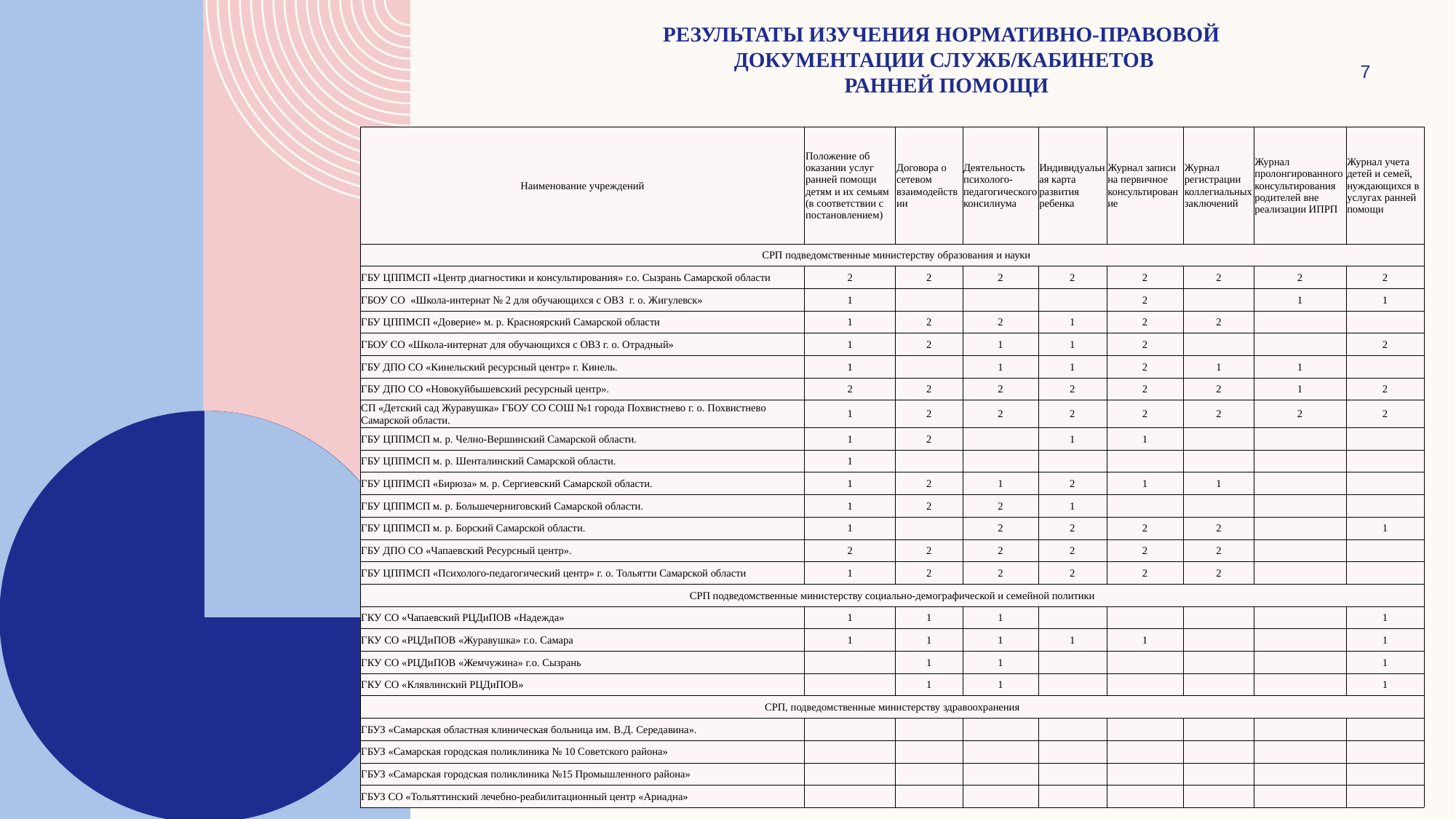

# Результаты изучения нормативно-правовой документации Служб/кабинетов ранней помощи
7
| Наименование учреждений | Положение об оказании услуг ранней помощи детям и их семьям (в соответствии с постановлением) | Договора о сетевом взаимодействии | Деятельность психолого-педагогического консилиума | Индивидуальная карта развития ребенка | Журнал записи на первичное консультирование | Журнал регистрации коллегиальных заключений | Журнал пролонгированного консультирования родителей вне реализации ИПРП | Журнал учета детей и семей, нуждающихся в услугах ранней помощи |
| --- | --- | --- | --- | --- | --- | --- | --- | --- |
| СРП подведомственные министерству образования и науки |  |  |  |  |  |  |  |  |
| ГБУ ЦППМСП «Центр диагностики и консультирования» г.о. Сызрань Самарской области | 2 | 2 | 2 | 2 | 2 | 2 | 2 | 2 |
| ГБОУ СО «Школа-интернат № 2 для обучающихся с ОВЗ г. о. Жигулевск» | 1 |  |  |  | 2 |  | 1 | 1 |
| ГБУ ЦППМСП «Доверие» м. р. Красноярский Самарской области | 1 | 2 | 2 | 1 | 2 | 2 |  |  |
| ГБОУ СО «Школа-интернат для обучающихся с ОВЗ г. о. Отрадный» | 1 | 2 | 1 | 1 | 2 |  |  | 2 |
| ГБУ ДПО СО «Кинельский ресурсный центр» г. Кинель. | 1 |  | 1 | 1 | 2 | 1 | 1 |  |
| ГБУ ДПО СО «Новокуйбышевский ресурсный центр». | 2 | 2 | 2 | 2 | 2 | 2 | 1 | 2 |
| СП «Детский сад Журавушка» ГБОУ СО СОШ №1 города Похвистнево г. о. Похвистнево Самарской области. | 1 | 2 | 2 | 2 | 2 | 2 | 2 | 2 |
| ГБУ ЦППМСП м. р. Челно-Вершинский Самарской области. | 1 | 2 |  | 1 | 1 |  |  |  |
| ГБУ ЦППМСП м. р. Шенталинский Самарской области. | 1 |  |  |  |  |  |  |  |
| ГБУ ЦППМСП «Бирюза» м. р. Сергиевский Самарской области. | 1 | 2 | 1 | 2 | 1 | 1 |  |  |
| ГБУ ЦППМСП м. р. Большечерниговский Самарской области. | 1 | 2 | 2 | 1 |  |  |  |  |
| ГБУ ЦППМСП м. р. Борский Самарской области. | 1 |  | 2 | 2 | 2 | 2 |  | 1 |
| ГБУ ДПО СО «Чапаевский Ресурсный центр». | 2 | 2 | 2 | 2 | 2 | 2 |  |  |
| ГБУ ЦППМСП «Психолого-педагогический центр» г. о. Тольятти Самарской области | 1 | 2 | 2 | 2 | 2 | 2 |  |  |
| СРП подведомственные министерству социально-демографической и семейной политики |  |  |  |  |  |  |  |  |
| ГКУ СО «Чапаевский РЦДиПОВ «Надежда» | 1 | 1 | 1 |  |  |  |  | 1 |
| ГКУ СО «РЦДиПОВ «Журавушка» г.о. Самара | 1 | 1 | 1 | 1 | 1 |  |  | 1 |
| ГКУ СО «РЦДиПОВ «Жемчужина» г.о. Сызрань |  | 1 | 1 |  |  |  |  | 1 |
| ГКУ СО «Клявлинский РЦДиПОВ» |  | 1 | 1 |  |  |  |  | 1 |
| СРП, подведомственные министерству здравоохранения |  |  |  |  |  |  |  |  |
| ГБУЗ «Самарская областная клиническая больница им. В.Д. Середавина». |  |  |  |  |  |  |  |  |
| ГБУЗ «Самарская городская поликлиника № 10 Советского района» |  |  |  |  |  |  |  |  |
| ГБУЗ «Самарская городская поликлиника №15 Промышленного района» |  |  |  |  |  |  |  |  |
| ГБУЗ СО «Тольяттинский лечебно-реабилитационный центр «Ариадна» |  |  |  |  |  |  |  |  |